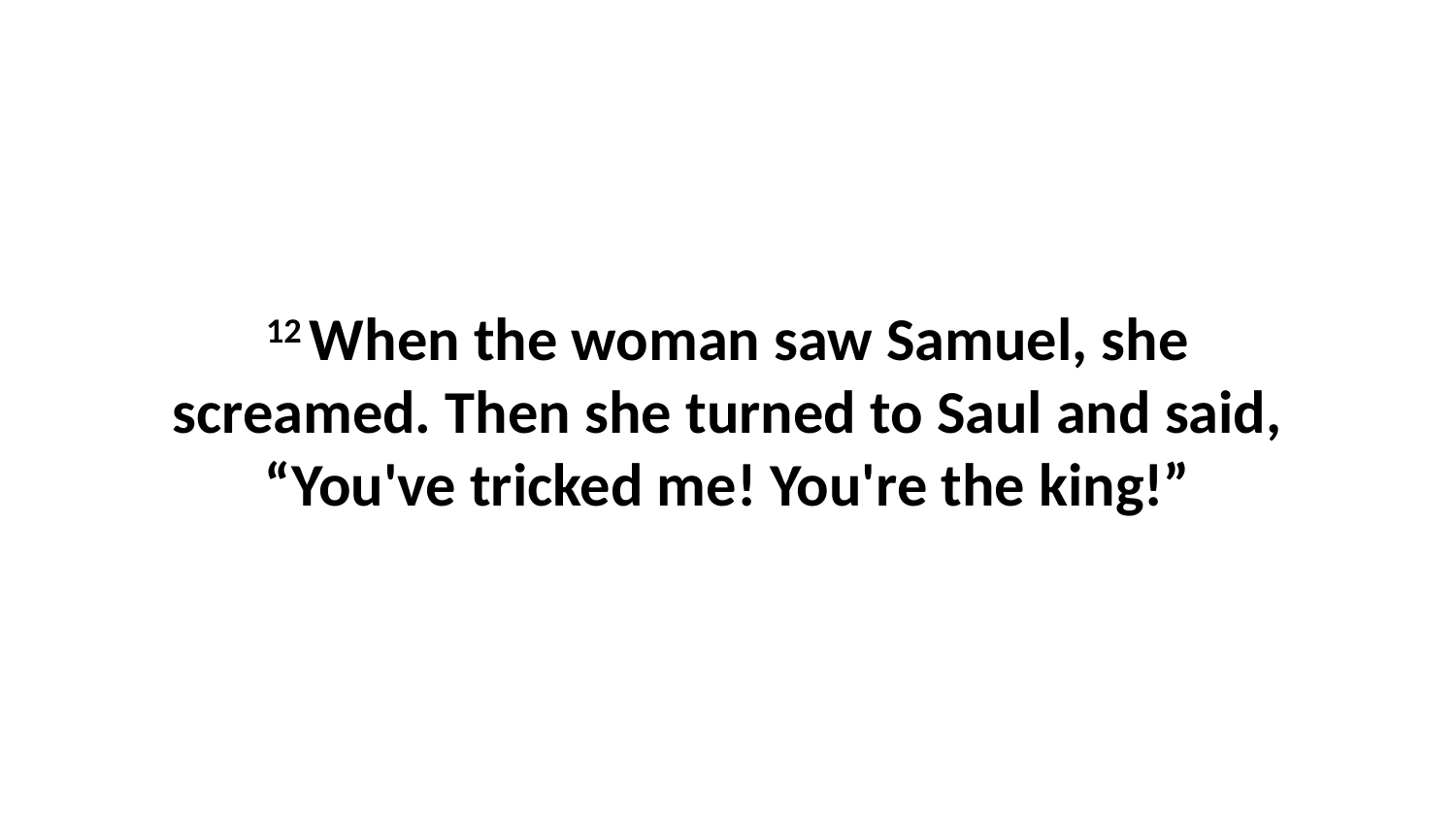

12 When the woman saw Samuel, she screamed. Then she turned to Saul and said, “You've tricked me! You're the king!”